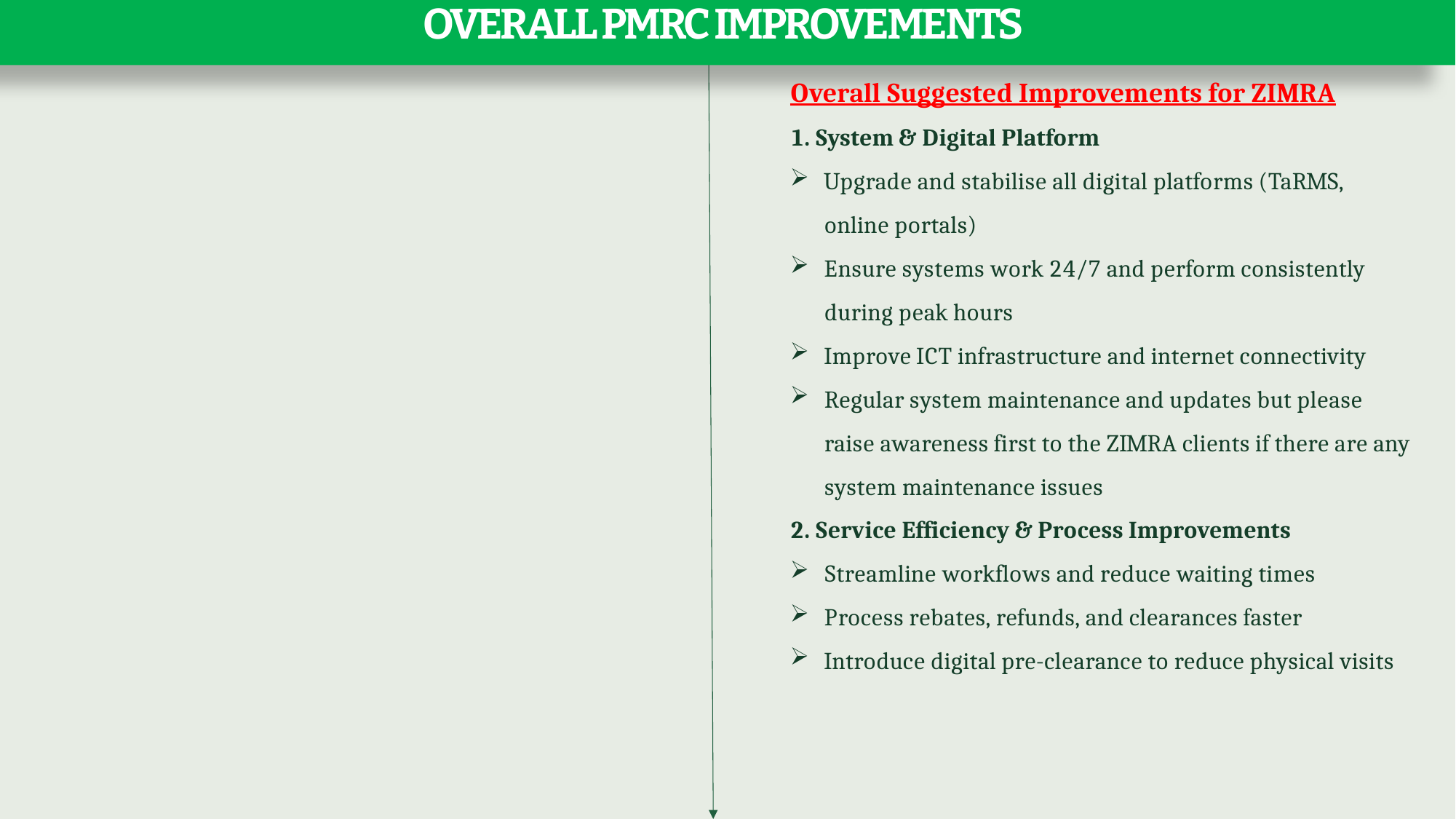

# OVERALL PMRC IMPROVEMENTS
Overall Suggested Improvements for ZIMRA
1. System & Digital Platform
Upgrade and stabilise all digital platforms (TaRMS, online portals)
Ensure systems work 24/7 and perform consistently during peak hours
Improve ICT infrastructure and internet connectivity
Regular system maintenance and updates but please raise awareness first to the ZIMRA clients if there are any system maintenance issues
2. Service Efficiency & Process Improvements
Streamline workflows and reduce waiting times
Process rebates, refunds, and clearances faster
Introduce digital pre-clearance to reduce physical visits